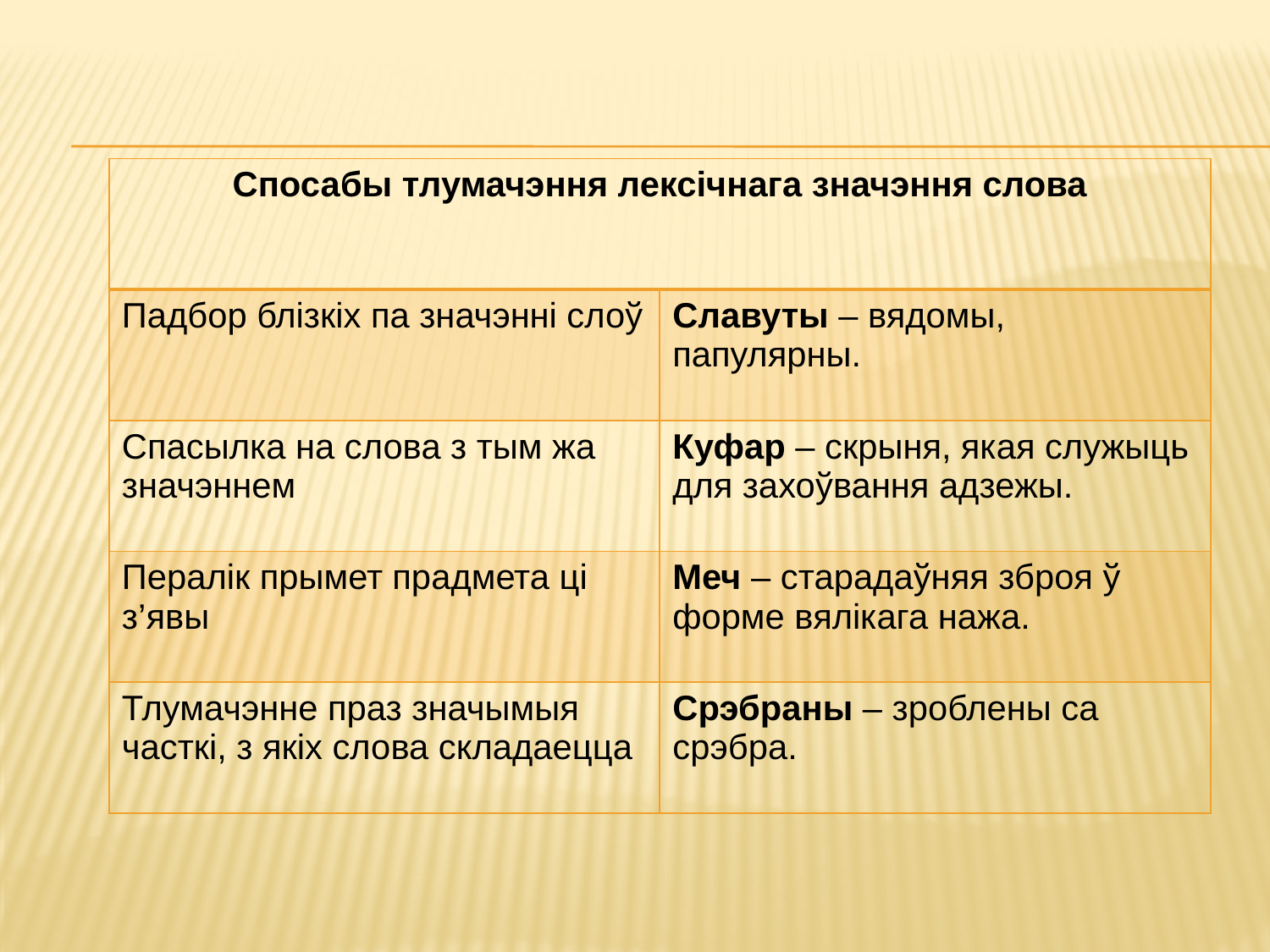

| Спосабы тлумачэння лексічнага значэння слова |  |
| --- | --- |
| Падбор блізкіх па значэнні слоў | Славуты – вядомы, папулярны. |
| Спасылка на слова з тым жа значэннем | Куфар – скрыня, якая служыць для захоўвання адзежы. |
| Пералік прымет прадмета ці з’явы | Меч – старадаўняя зброя ў форме вялікага нажа. |
| Тлумачэнне праз значымыя часткі, з якіх слова складаецца | Срэбраны – зроблены са срэбра. |